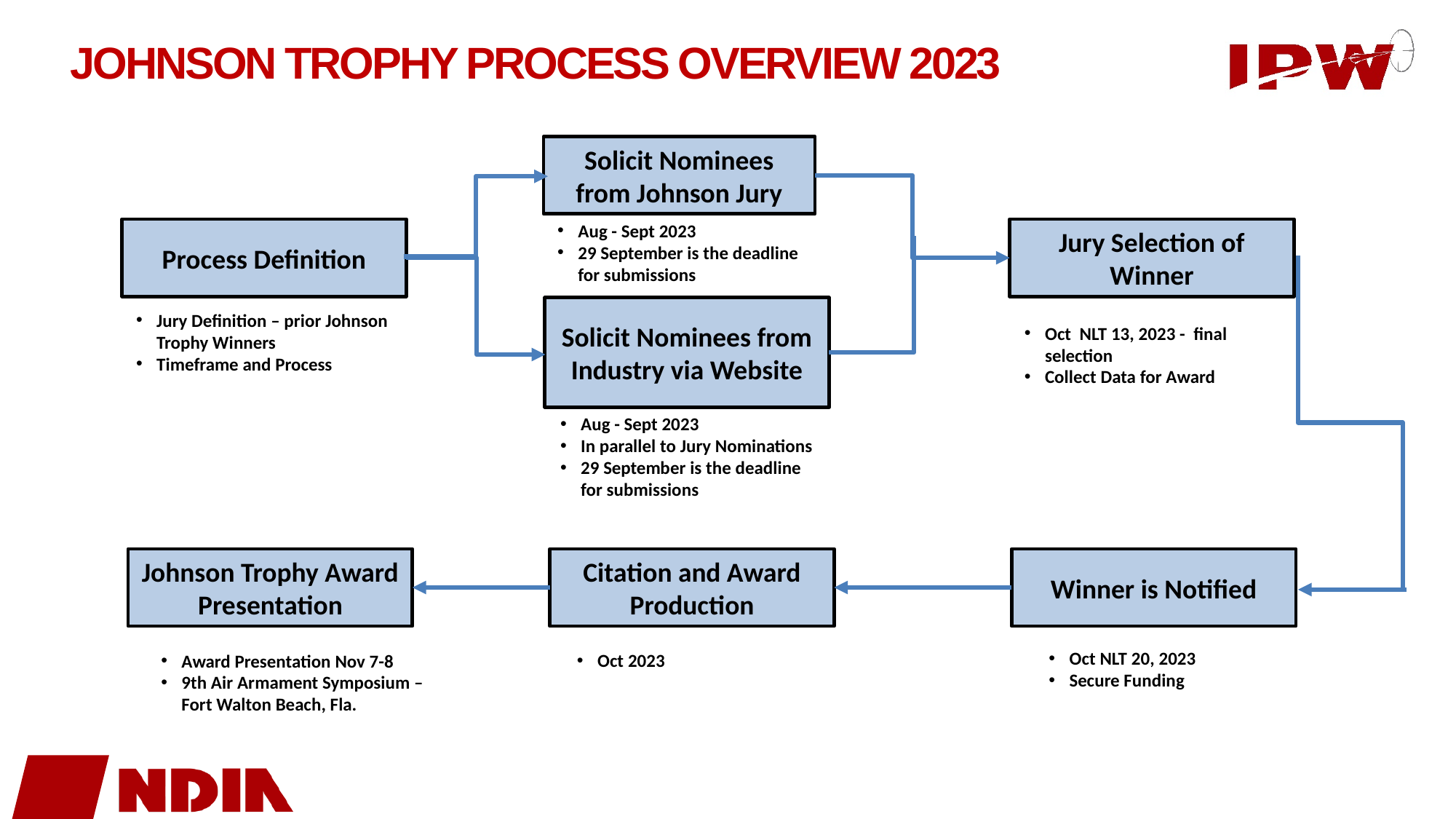

# Johnson Trophy Process Overview 2023
Solicit Nominees from Johnson Jury
Aug - Sept 2023
29 September is the deadline for submissions

Process Definition
Jury Selection of Winner
Solicit Nominees from Industry via Website
Jury Definition – prior Johnson Trophy Winners
Timeframe and Process
Oct  NLT 13, 2023 -  final selection
Collect Data for Award

Aug - Sept 2023
In parallel to Jury Nominations
29 September is the deadline for submissions

Winner is Notified
Johnson Trophy Award Presentation
Citation and Award Production
Oct NLT 20, 2023
Secure Funding

Oct 2023

Award Presentation Nov 7-8
9th Air Armament Symposium – Fort Walton Beach, Fla.